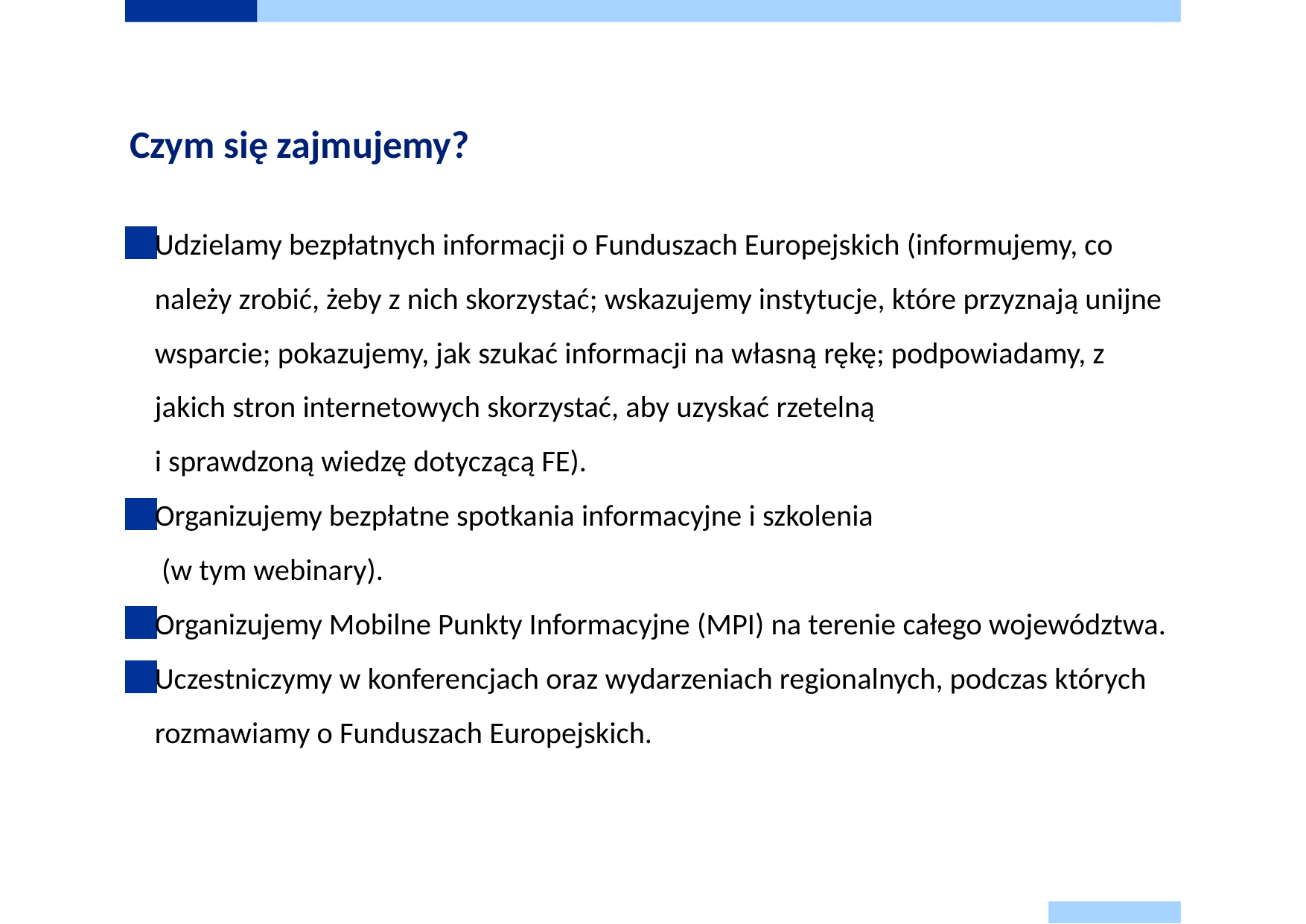

# Czym się zajmujemy?
Udzielamy bezpłatnych informacji o Funduszach Europejskich (informujemy, co należy zrobić, żeby z nich skorzystać; wskazujemy instytucje, które przyznają unijne wsparcie; pokazujemy, jak szukać informacji na własną rękę; podpowiadamy, z jakich stron internetowych skorzystać, aby uzyskać rzetelną
i sprawdzoną wiedzę dotyczącą FE).
Organizujemy bezpłatne spotkania informacyjne i szkolenia
 (w tym webinary).
Organizujemy Mobilne Punkty Informacyjne (MPI) na terenie całego województwa.
Uczestniczymy w konferencjach oraz wydarzeniach regionalnych, podczas których rozmawiamy o Funduszach Europejskich.